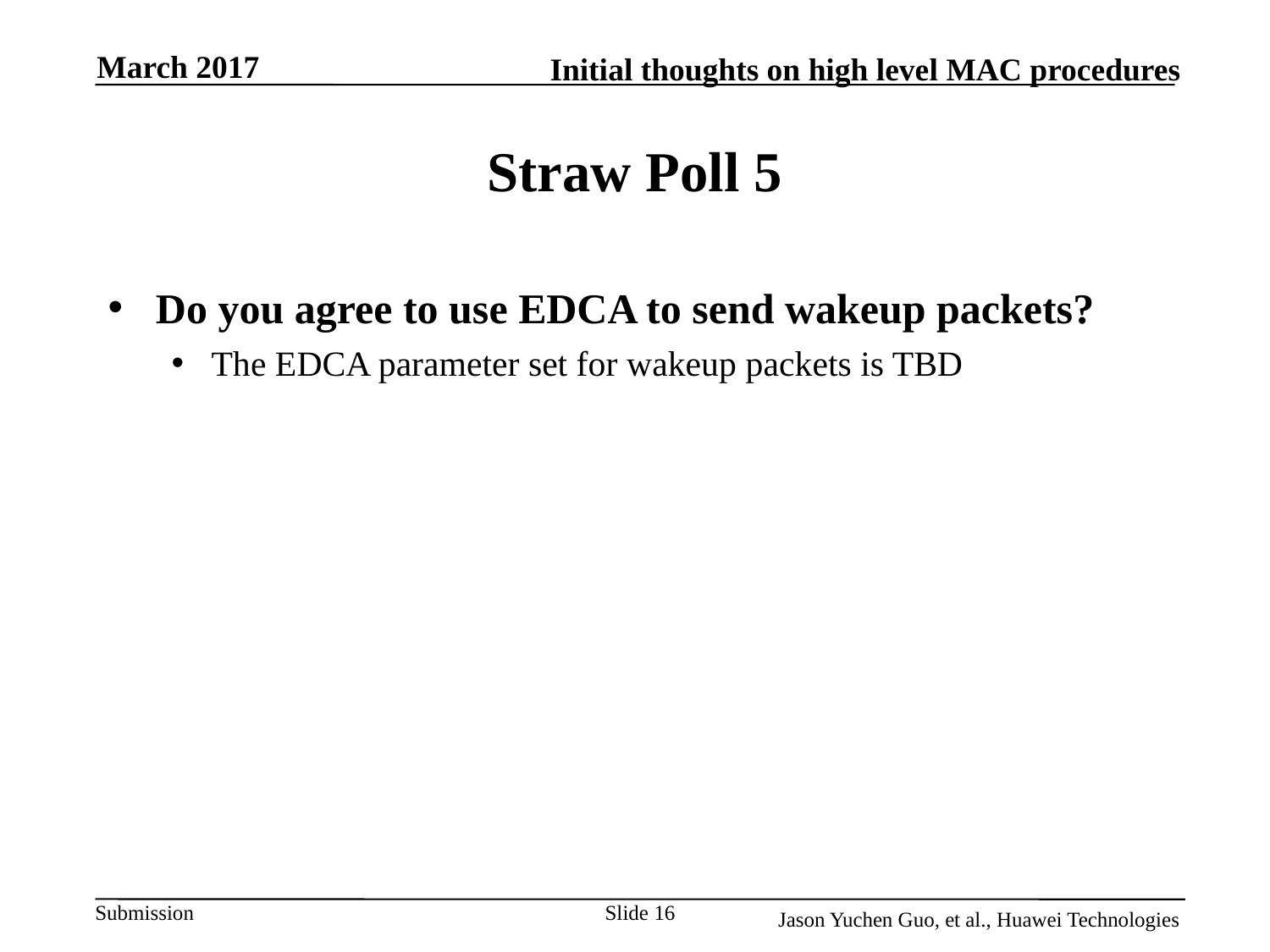

March 2017
# Straw Poll 5
Do you agree to use EDCA to send wakeup packets?
The EDCA parameter set for wakeup packets is TBD
Slide 16